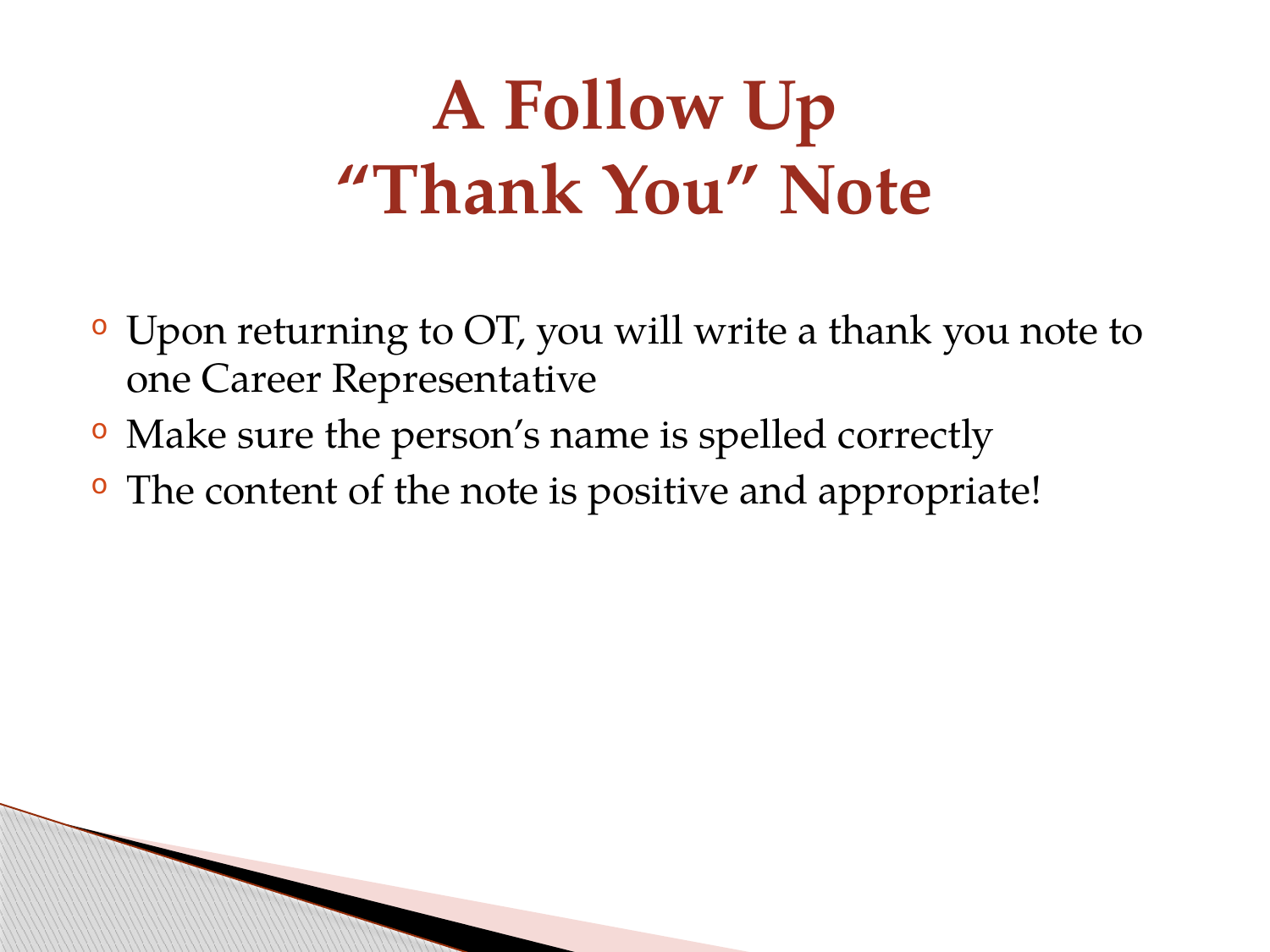

# A Follow Up “Thank You” Note
Upon returning to OT, you will write a thank you note to one Career Representative
Make sure the person’s name is spelled correctly
The content of the note is positive and appropriate!